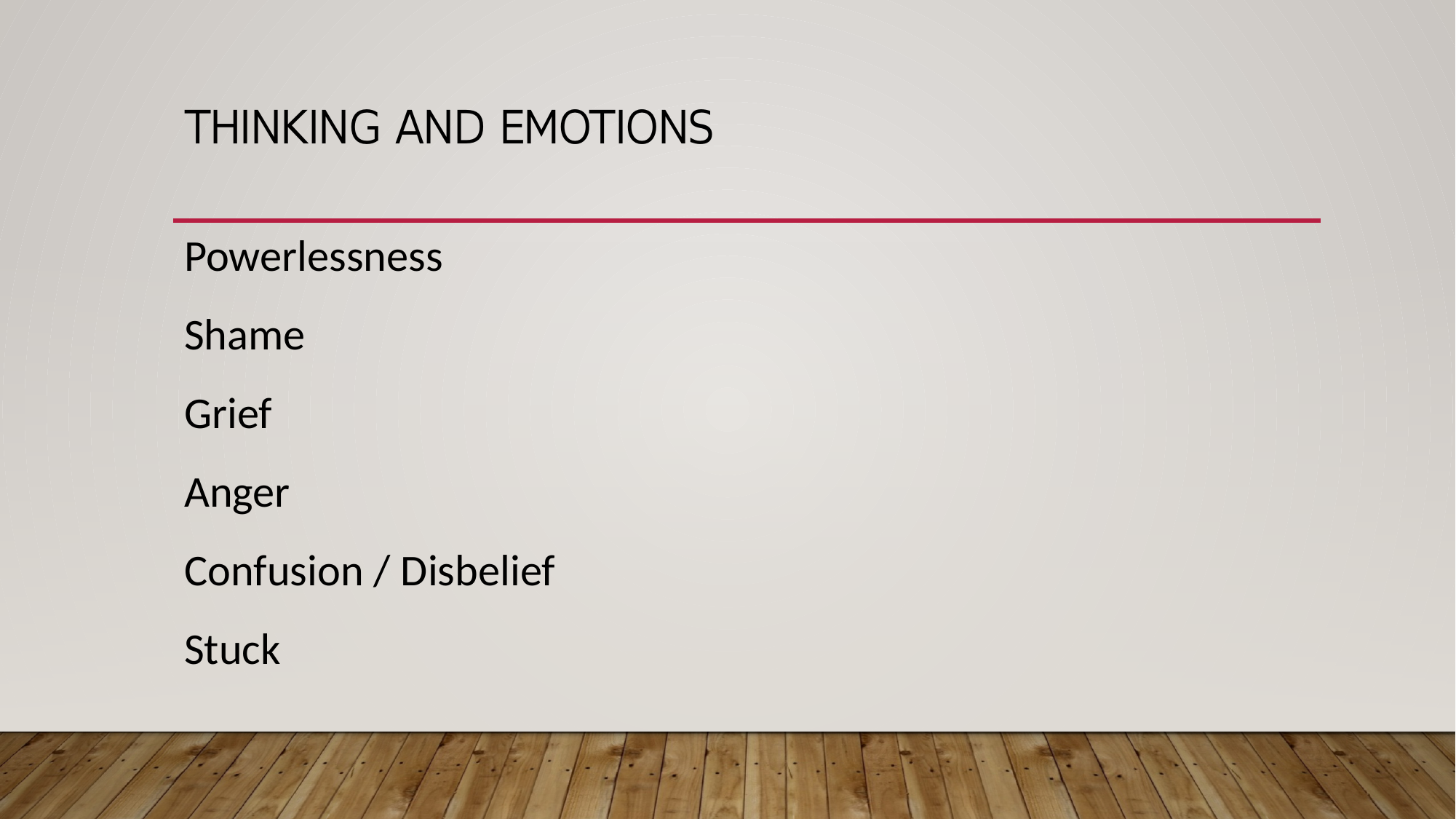

# Thinking and Emotions
Powerlessness
Shame
Grief
Anger
Confusion / Disbelief
Stuck